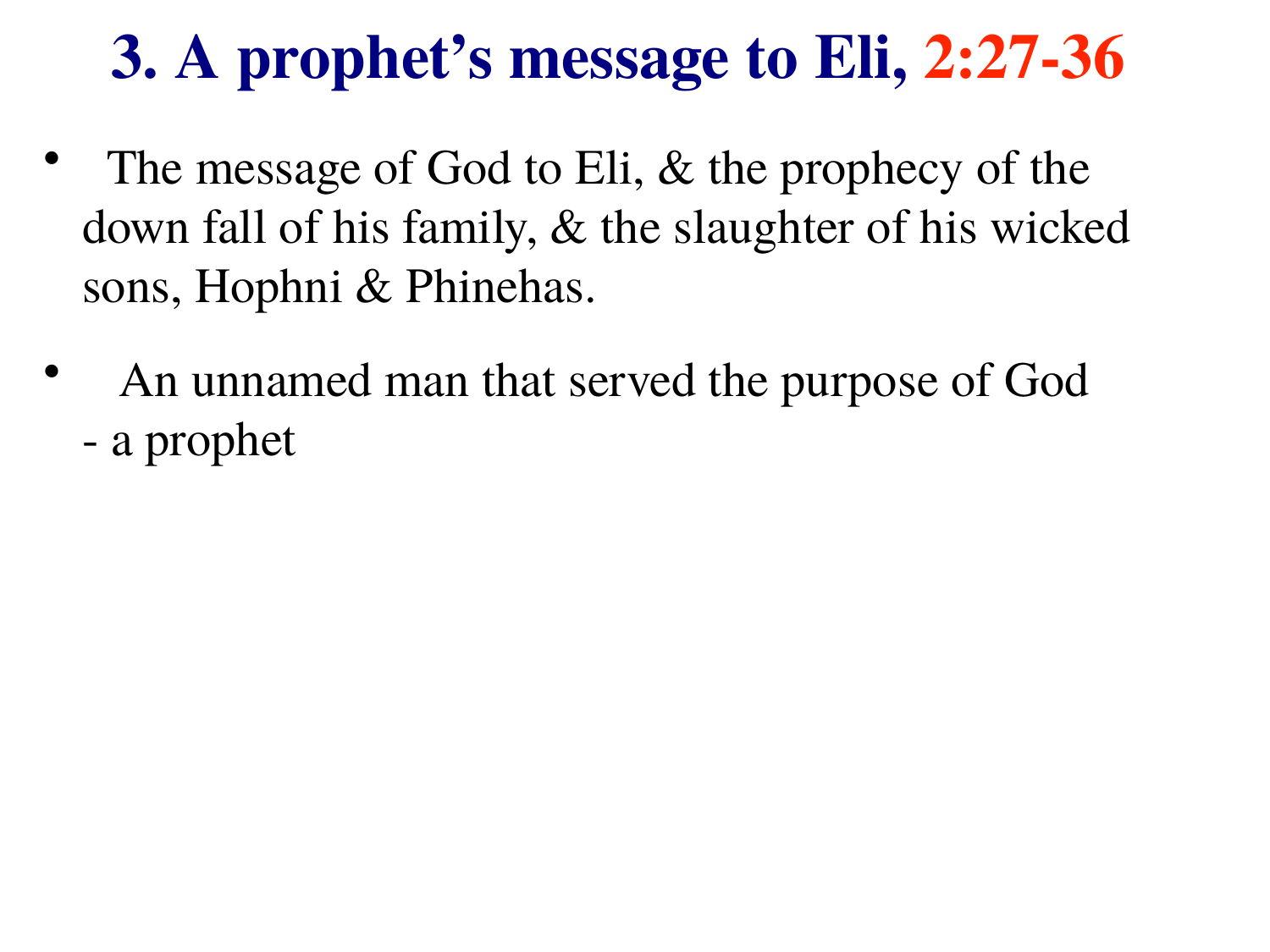

# 3. A prophet’s message to Eli, 2:27-36
  The message of God to Eli, & the prophecy of the down fall of his family, & the slaughter of his wicked sons, Hophni & Phinehas.
   An unnamed man that served the purpose of God       - a prophet